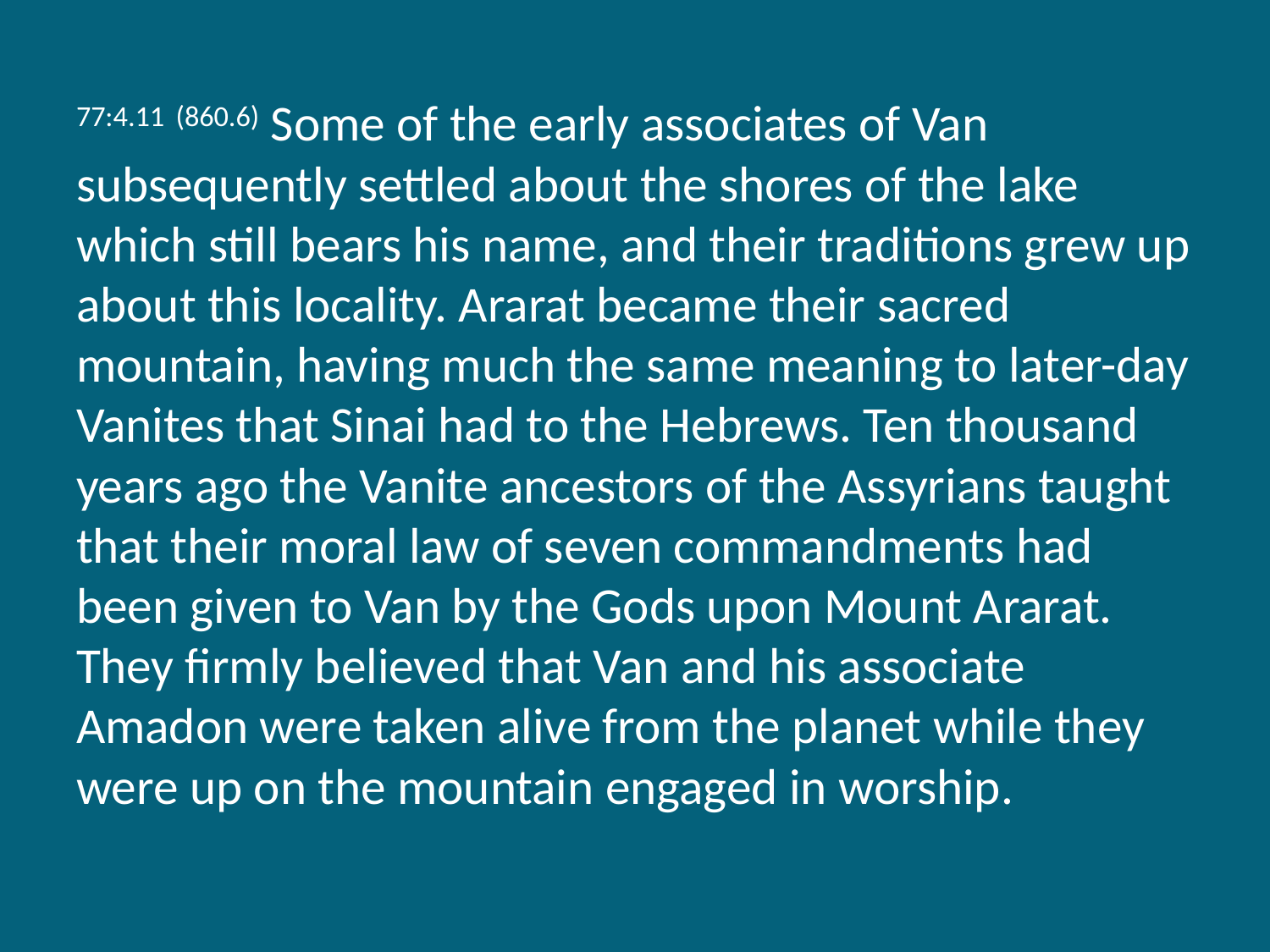

77:4.11 (860.6) Some of the early associates of Van subsequently settled about the shores of the lake which still bears his name, and their traditions grew up about this locality. Ararat became their sacred mountain, having much the same meaning to later-day Vanites that Sinai had to the Hebrews. Ten thousand years ago the Vanite ancestors of the Assyrians taught that their moral law of seven commandments had been given to Van by the Gods upon Mount Ararat. They firmly believed that Van and his associate Amadon were taken alive from the planet while they were up on the mountain engaged in worship.